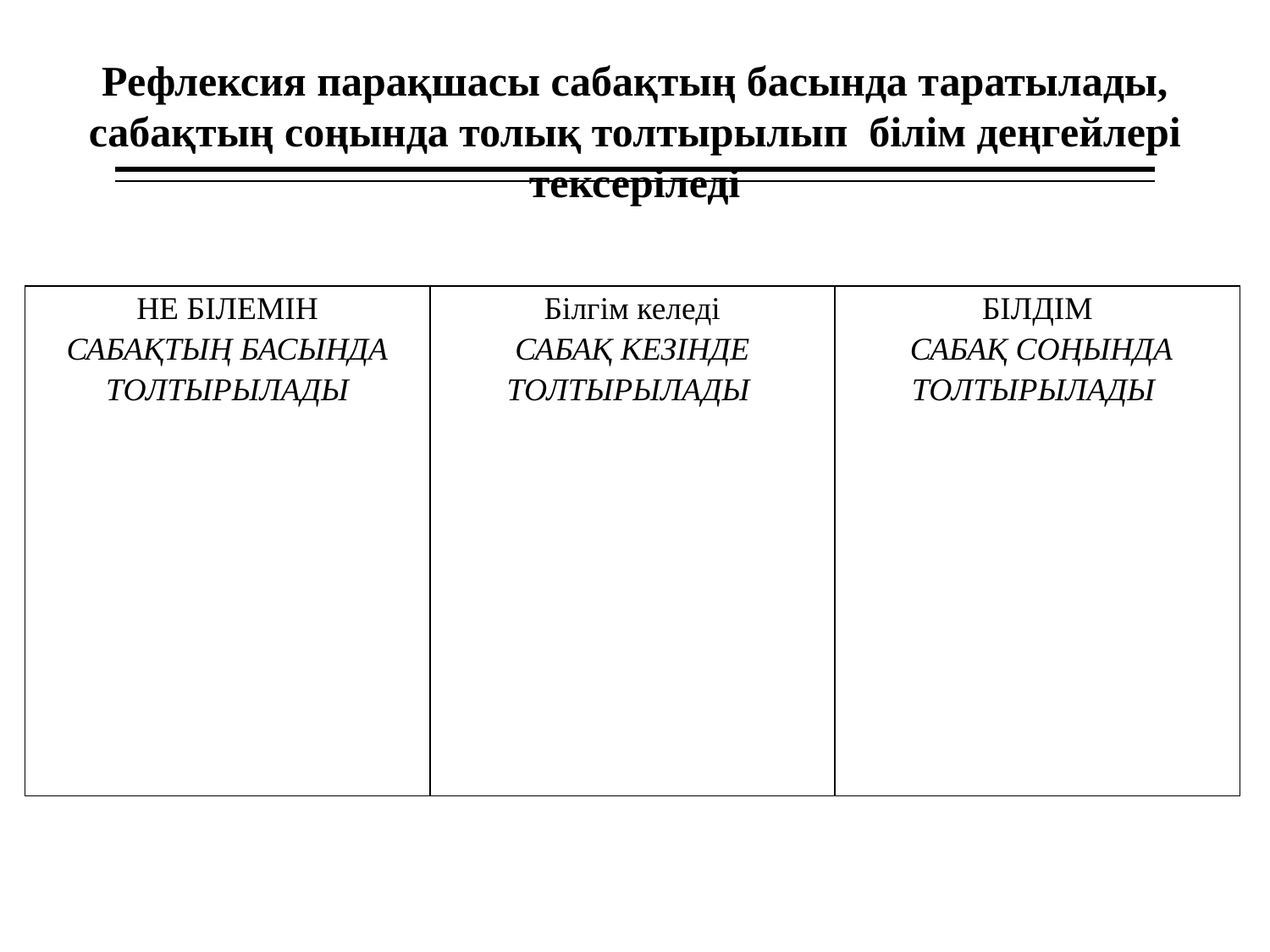

Рефлексия парақшасы сабақтың басында таратылады, сабақтың соңында толық толтырылып  білім деңгейлері тексеріледі

| НЕ БІЛЕМІН САБАҚТЫҢ БАСЫНДА ТОЛТЫРЫЛАДЫ | Білгім келеді САБАҚ КЕЗІНДЕ ТОЛТЫРЫЛАДЫ | БІЛДІМ САБАҚ СОҢЫНДА ТОЛТЫРЫЛАДЫ |
| --- | --- | --- |